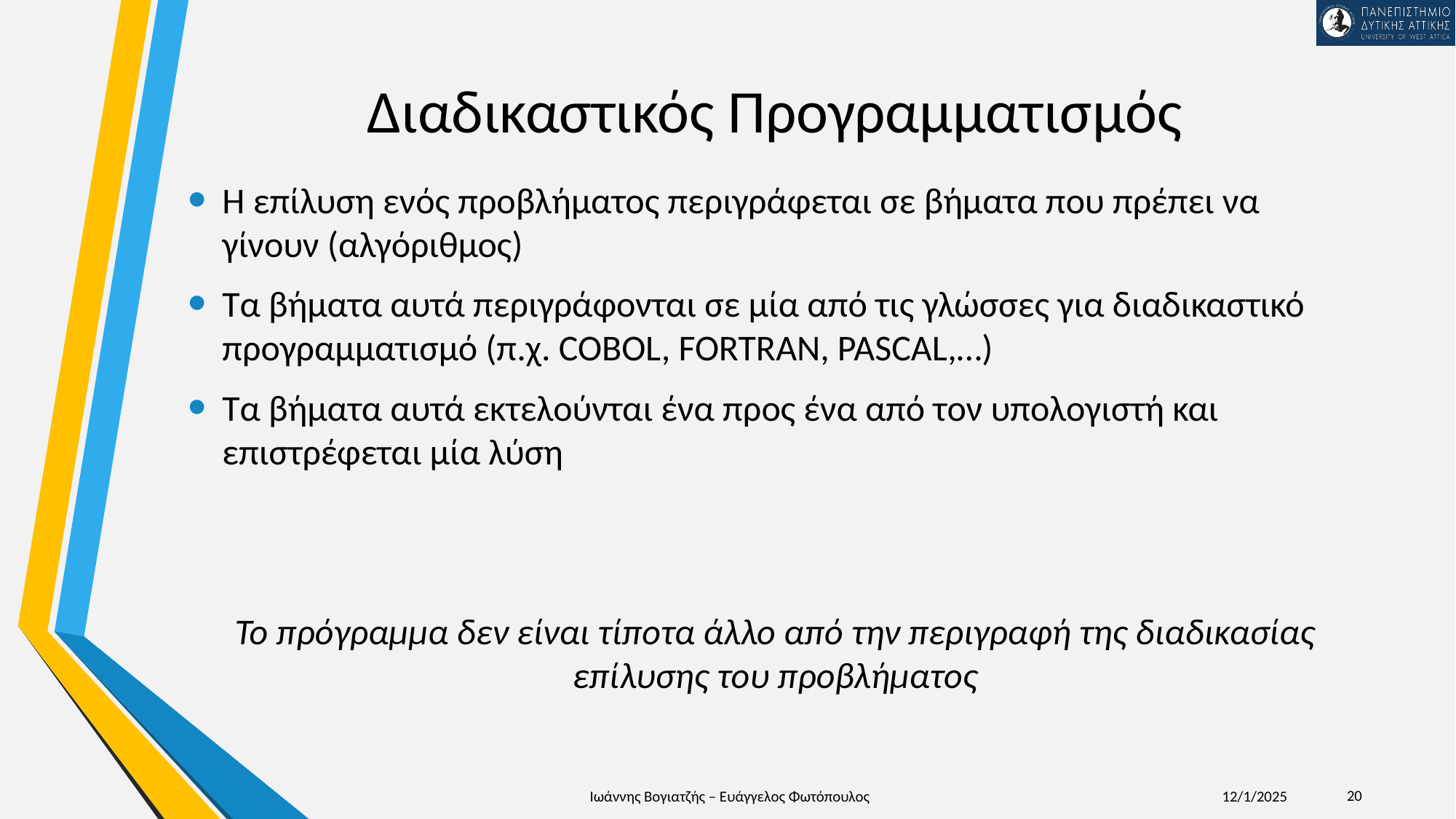

# Διαδικαστικός Προγραμματισμός
Η επίλυση ενός προβλήματος περιγράφεται σε βήματα που πρέπει να γίνουν (αλγόριθμος)
Τα βήματα αυτά περιγράφονται σε μία από τις γλώσσες για διαδικαστικό προγραμματισμό (π.χ. COBOL, FORTRAN, PASCAL,…)
Τα βήματα αυτά εκτελούνται ένα προς ένα από τον υπολογιστή και επιστρέφεται μία λύση

Το πρόγραμμα δεν είναι τίποτα άλλο από την περιγραφή της διαδικασίας επίλυσης του προβλήματος
20
Ιωάννης Βογιατζής – Ευάγγελος Φωτόπουλος
12/1/2025